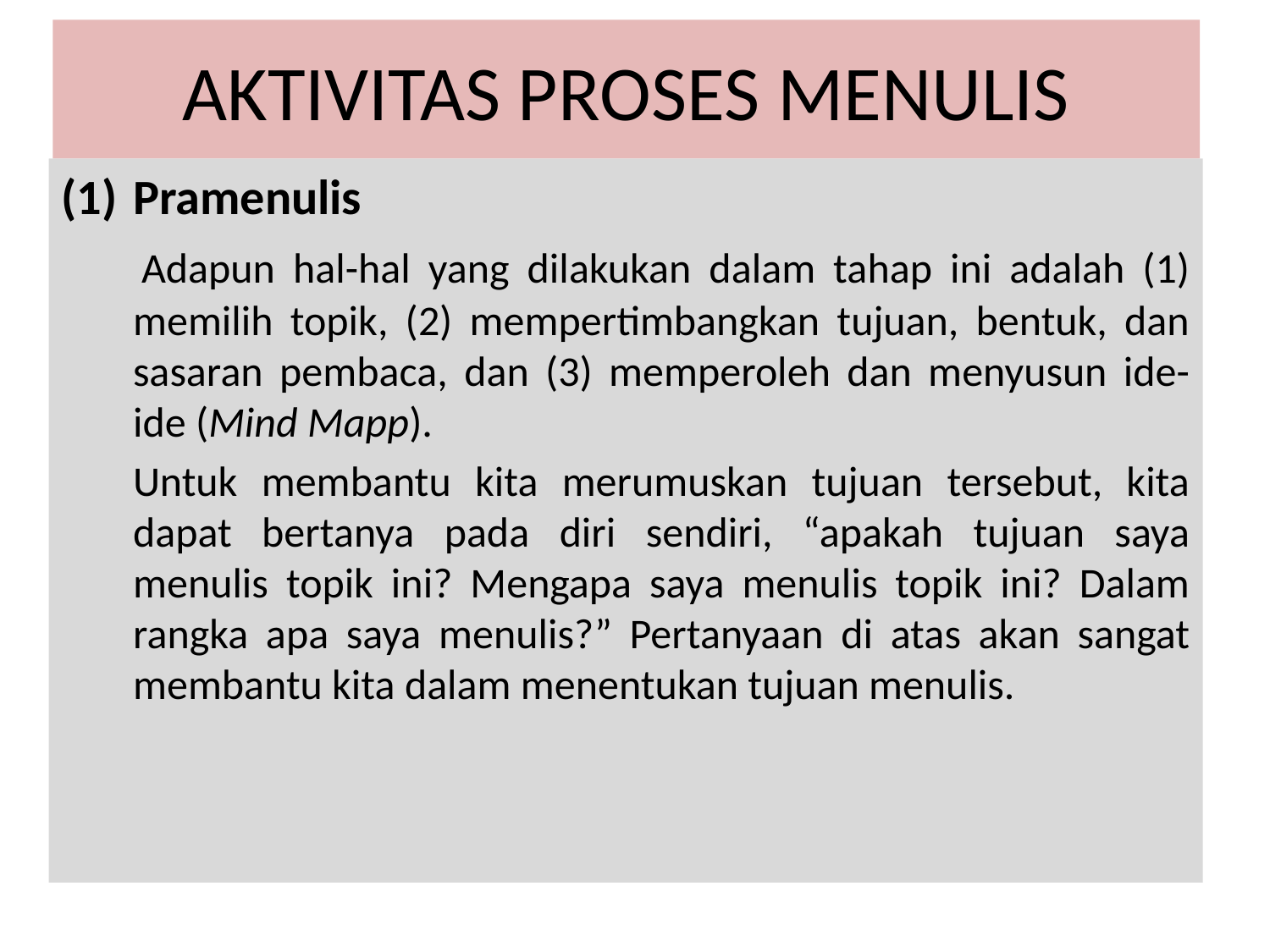

# AKTIVITAS PROSES MENULIS
Pramenulis
 	Adapun hal-hal yang dilakukan dalam tahap ini adalah (1) memilih topik, (2) mempertimbangkan tujuan, bentuk, dan sasaran pembaca, dan (3) memperoleh dan menyusun ide-ide (Mind Mapp).
	Untuk membantu kita merumuskan tujuan tersebut, kita dapat bertanya pada diri sendiri, “apakah tujuan saya menulis topik ini? Mengapa saya menulis topik ini? Dalam rangka apa saya menulis?” Pertanyaan di atas akan sangat membantu kita dalam menentukan tujuan menulis.